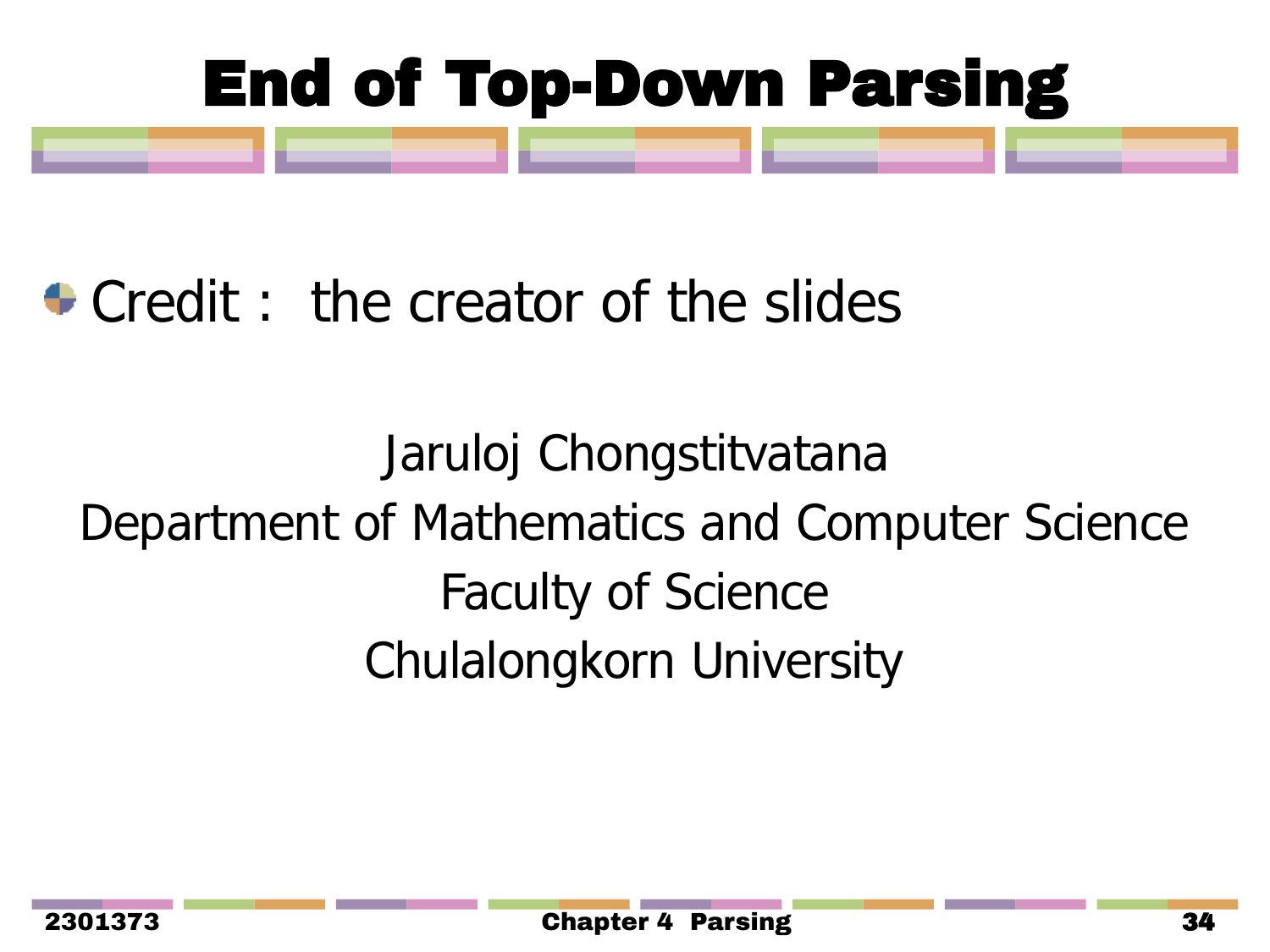

# End of Top-Down Parsing

Credit :  the creator of the slides

Jaruloj Chongstitvatana
Department of Mathematics and Computer Science
Faculty of Science
Chulalongkorn University
2301373
Chapter 4  Parsing
34